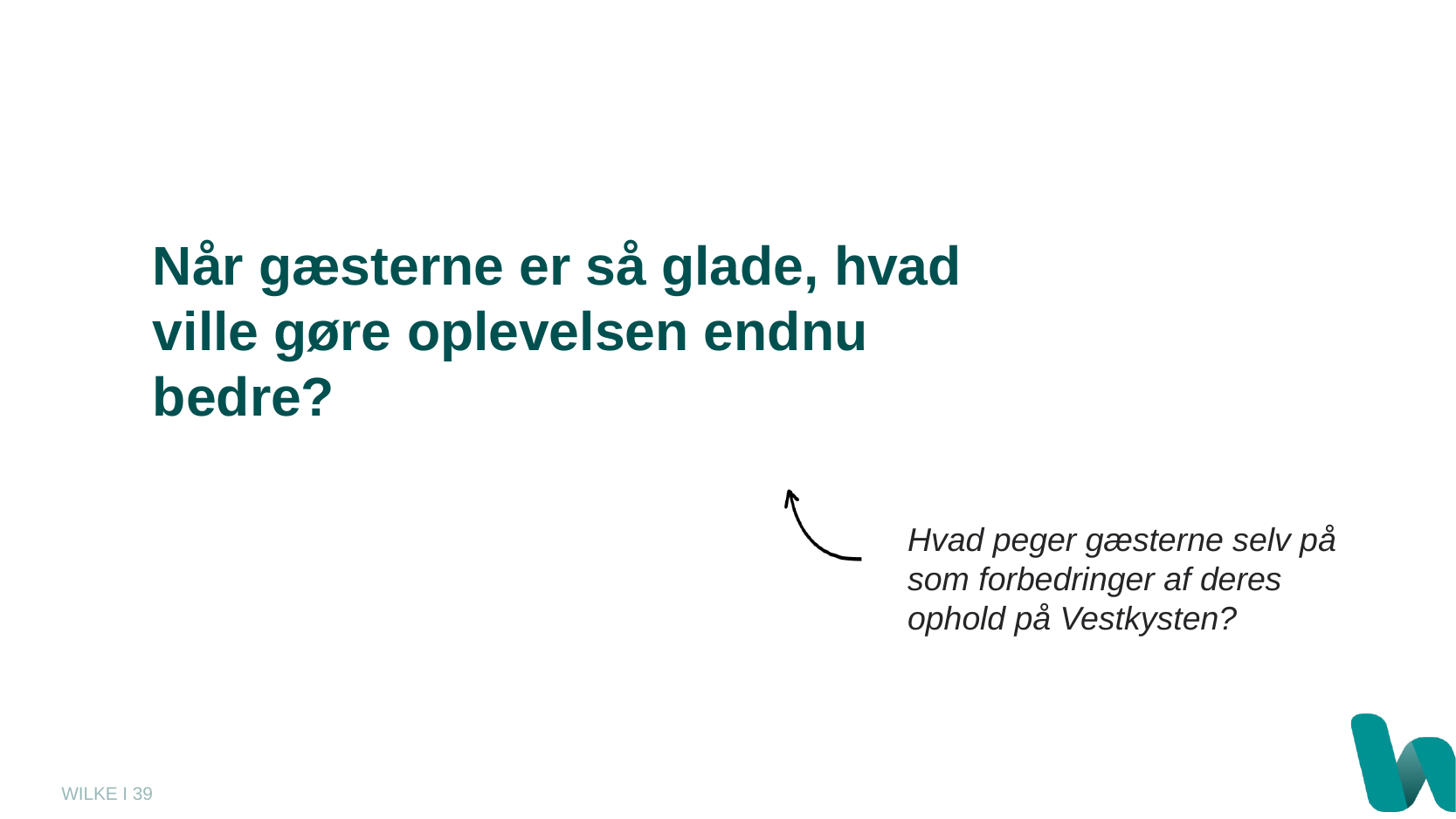

Når gæsterne er så glade, hvad ville gøre oplevelsen endnu bedre?
Hvad peger gæsterne selv på som forbedringer af deres ophold på Vestkysten?